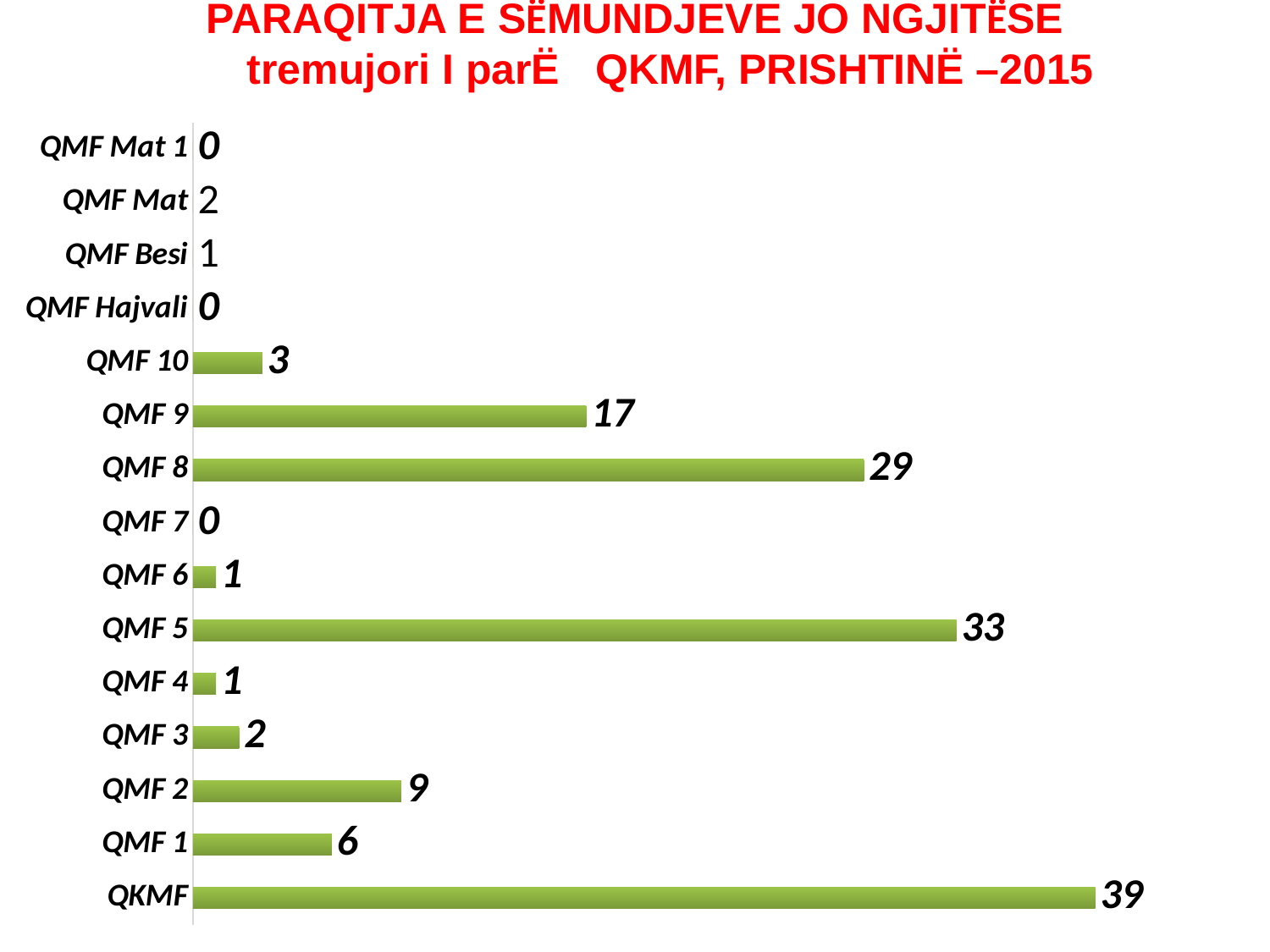

# PARAQITJA E SËMUNDJEVE JO NGJITËSE
      tremujori I parË   QKMF, PRISHTINË –2015

### Chart

| Category |  |
|---|---|
| QKMF | 39.0 |
| QMF 1 | 6.0 |
| QMF 2 | 9.0 |
| QMF 3 | 2.0 |
| QMF 4 | 1.0 |
| QMF 5 | 33.0 |
| QMF 6 | 1.0 |
| QMF 7 | 0.0 |
| QMF 8 | 29.0 |
| QMF 9 | 17.0 |
| QMF 10 | 3.0 |
| QMF Hajvali | 0.0 |
| QMF Besi | 0.0 |
| QMF Mat | 0.0 |
| QMF Mat 1 | 0.0 |